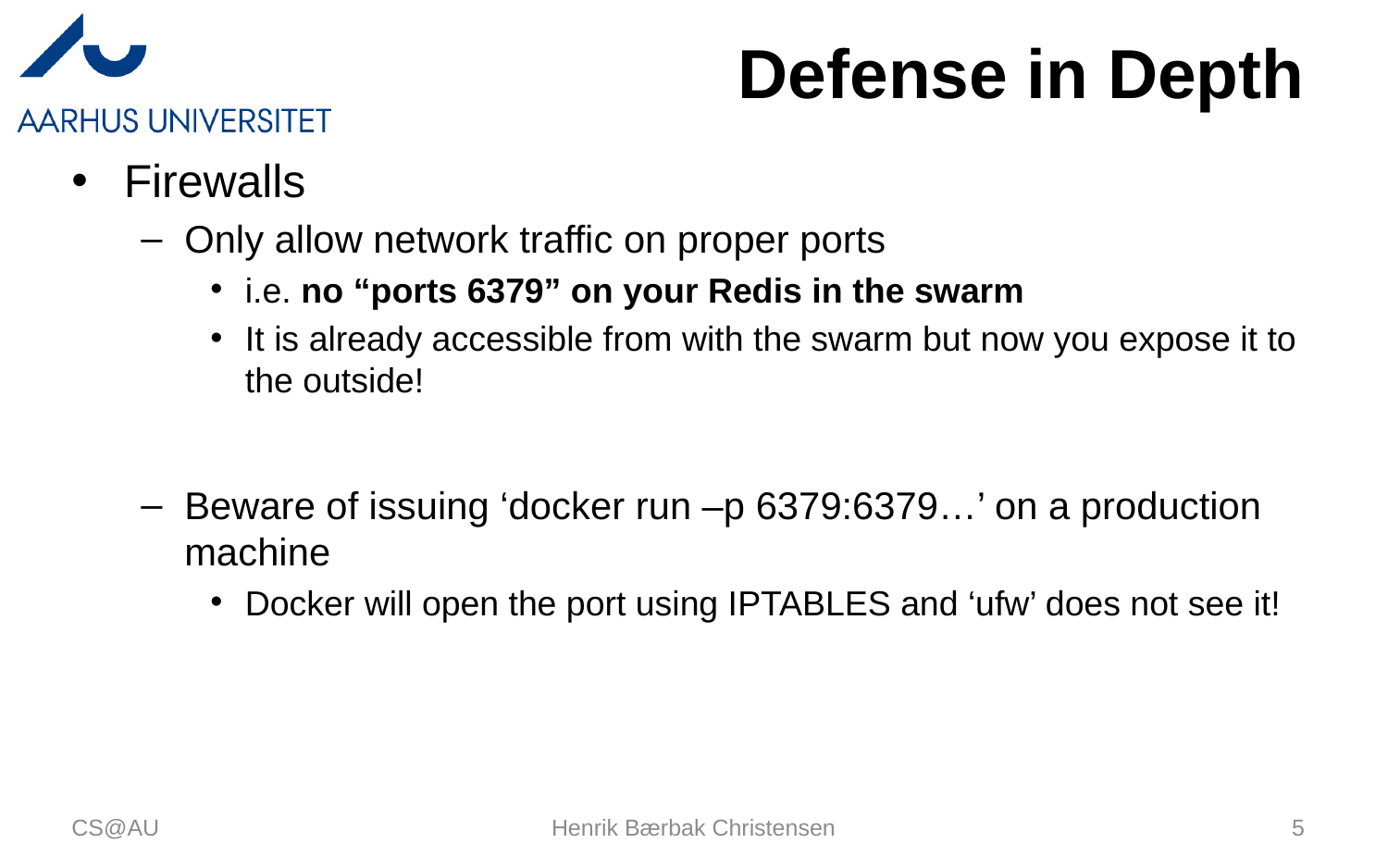

# Defense in Depth
Firewalls
Only allow network traffic on proper ports
i.e. no “ports 6379” on your Redis in the swarm
It is already accessible from with the swarm but now you expose it to the outside!

Beware of issuing ‘docker run –p 6379:6379…’ on a production machine
Docker will open the port using IPTABLES and ‘ufw’ does not see it!

CS@AU
Henrik Bærbak Christensen
5